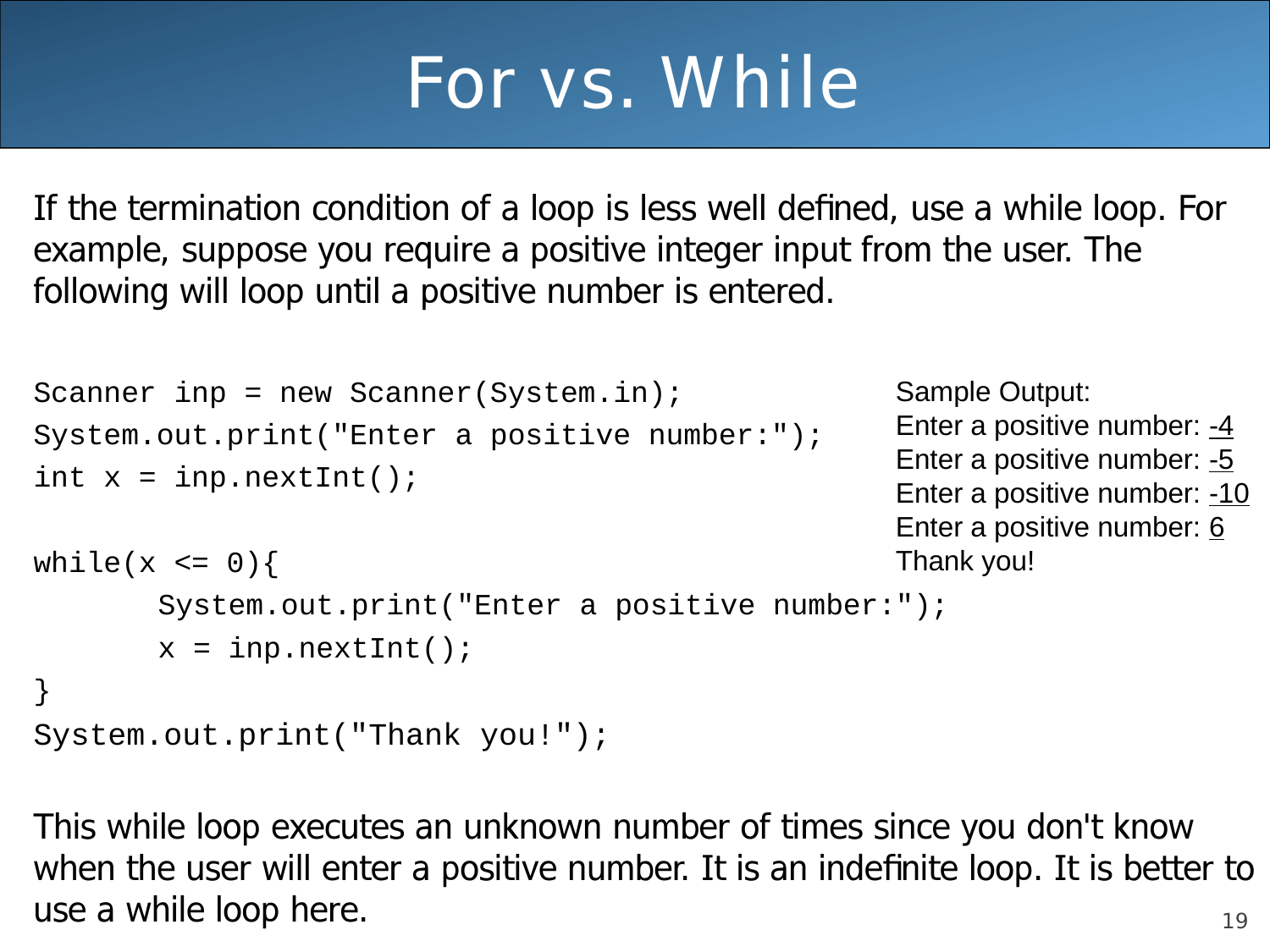

# For vs. While
If the termination condition of a loop is less well defined, use a while loop. For example, suppose you require a positive integer input from the user. The following will loop until a positive number is entered.

Scanner inp = new Scanner(System.in);
System.out.print("Enter a positive number:");
int x = inp.nextInt();

while(x <= 0){
	System.out.print("Enter a positive number:");
	x = inp.nextInt();
}
System.out.print("Thank you!");

This while loop executes an unknown number of times since you don't know when the user will enter a positive number. It is an indefinite loop. It is better to use a while loop here.

Sample Output:
Enter a positive number: -4
Enter a positive number: -5
Enter a positive number: -10
Enter a positive number: 6
Thank you!